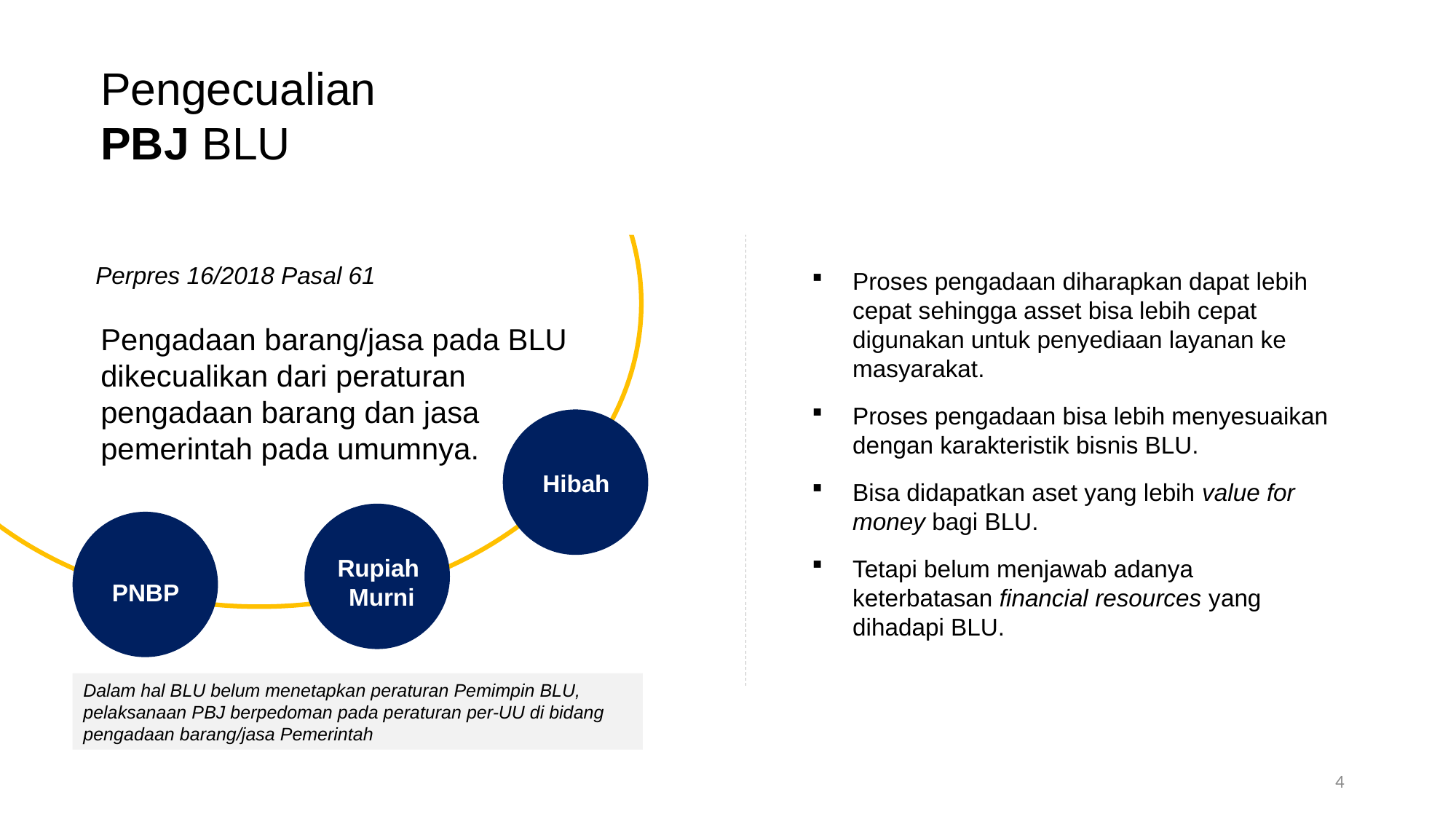

Pengecualian
PBJ BLU
Perpres 16/2018 Pasal 61
Proses pengadaan diharapkan dapat lebih cepat sehingga asset bisa lebih cepat digunakan untuk penyediaan layanan ke masyarakat.
Proses pengadaan bisa lebih menyesuaikan dengan karakteristik bisnis BLU.
Bisa didapatkan aset yang lebih value for money bagi BLU.
Tetapi belum menjawab adanya keterbatasan financial resources yang dihadapi BLU.
Pengadaan barang/jasa pada BLU dikecualikan dari peraturan pengadaan barang dan jasa pemerintah pada umumnya.

Hibah

Rupiah
Murni
PNBP
Dalam hal BLU belum menetapkan peraturan Pemimpin BLU, pelaksanaan PBJ berpedoman pada peraturan per-UU di bidang pengadaan barang/jasa Pemerintah
4